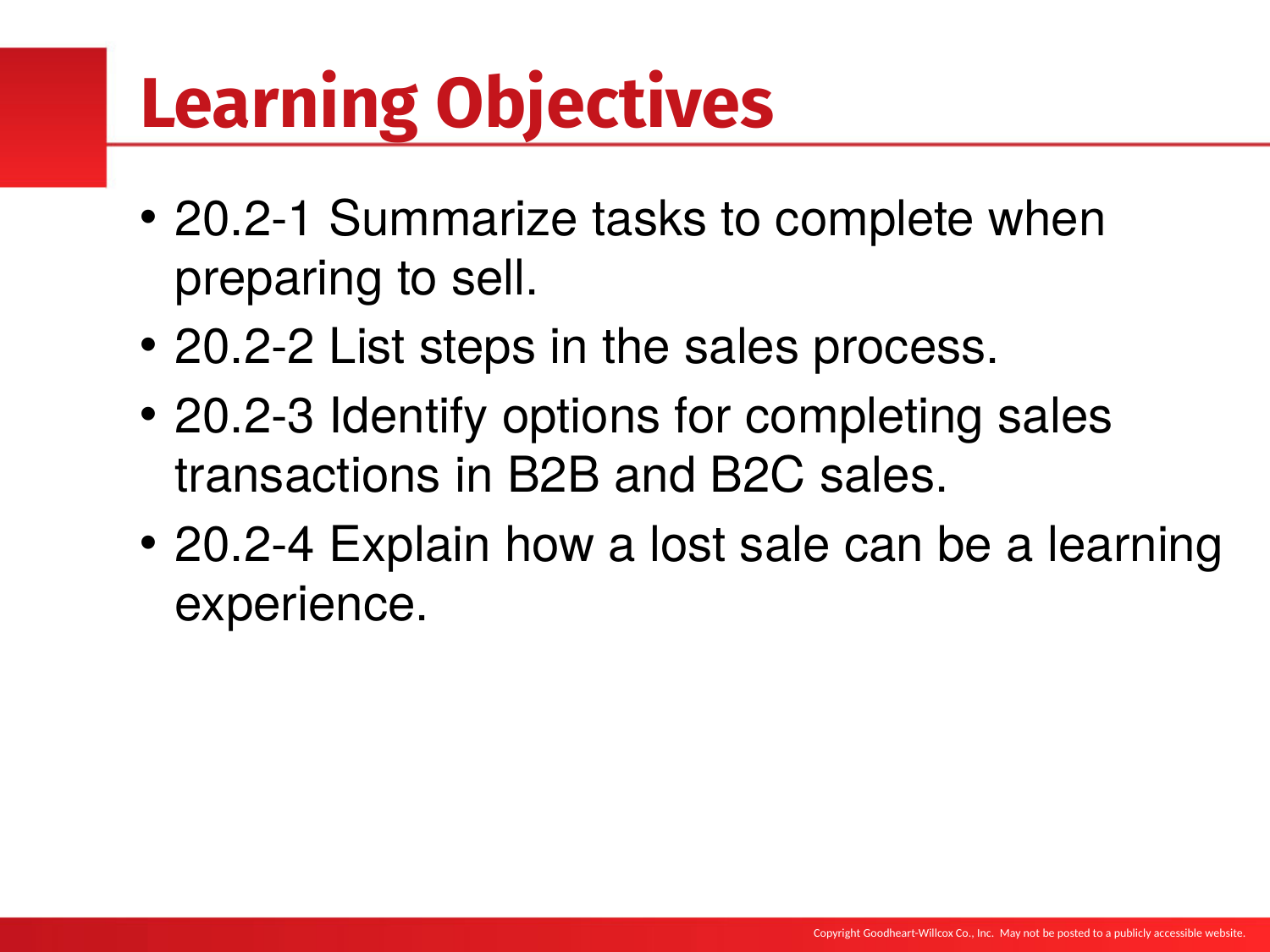

# Learning Objectives
20.2-1 Summarize tasks to complete when preparing to sell.
20.2-2 List steps in the sales process.
20.2-3 Identify options for completing sales transactions in B2B and B2C sales.
20.2-4 Explain how a lost sale can be a learning experience.